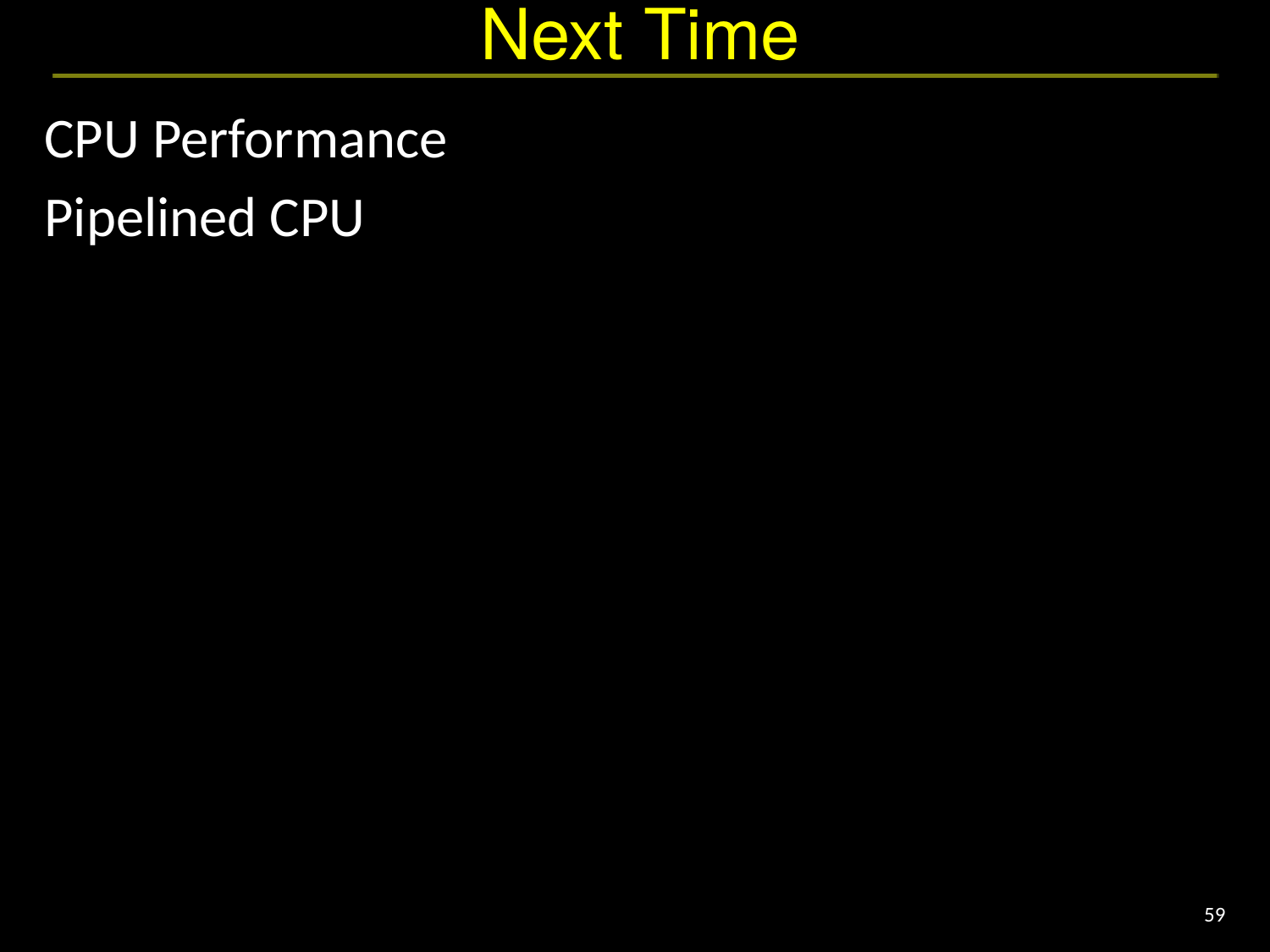

# Next Time
CPU Performance
Pipelined CPU